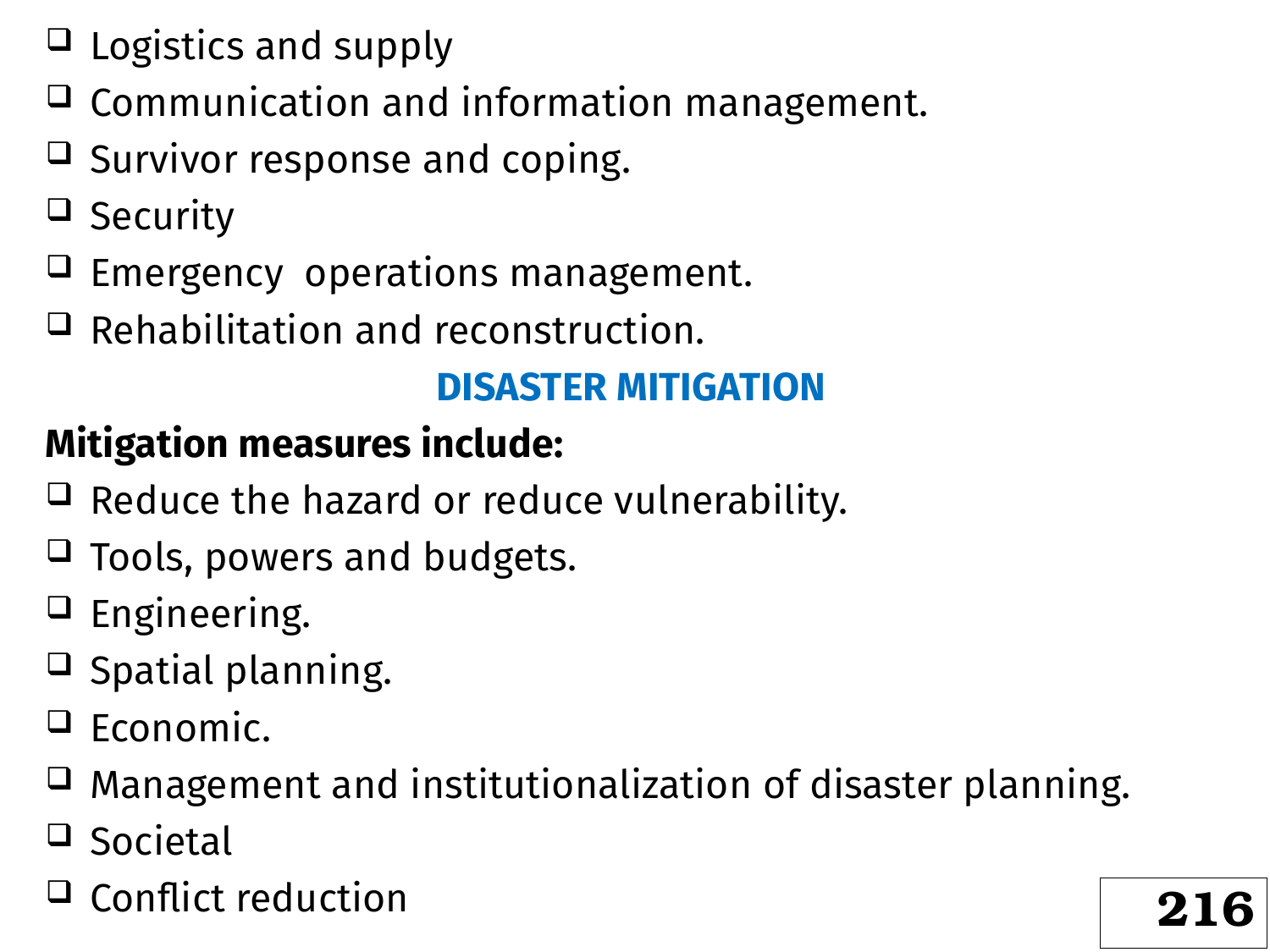

Logistics and supply
Communication and information management.
Survivor response and coping.
Security
Emergency  operations management.
Rehabilitation and reconstruction.
DISASTER MITIGATION
Mitigation measures include:
Reduce the hazard or reduce vulnerability.
Tools, powers and budgets.
Engineering.
Spatial planning.
Economic.
Management and institutionalization of disaster planning.
Societal
Conflict reduction

216